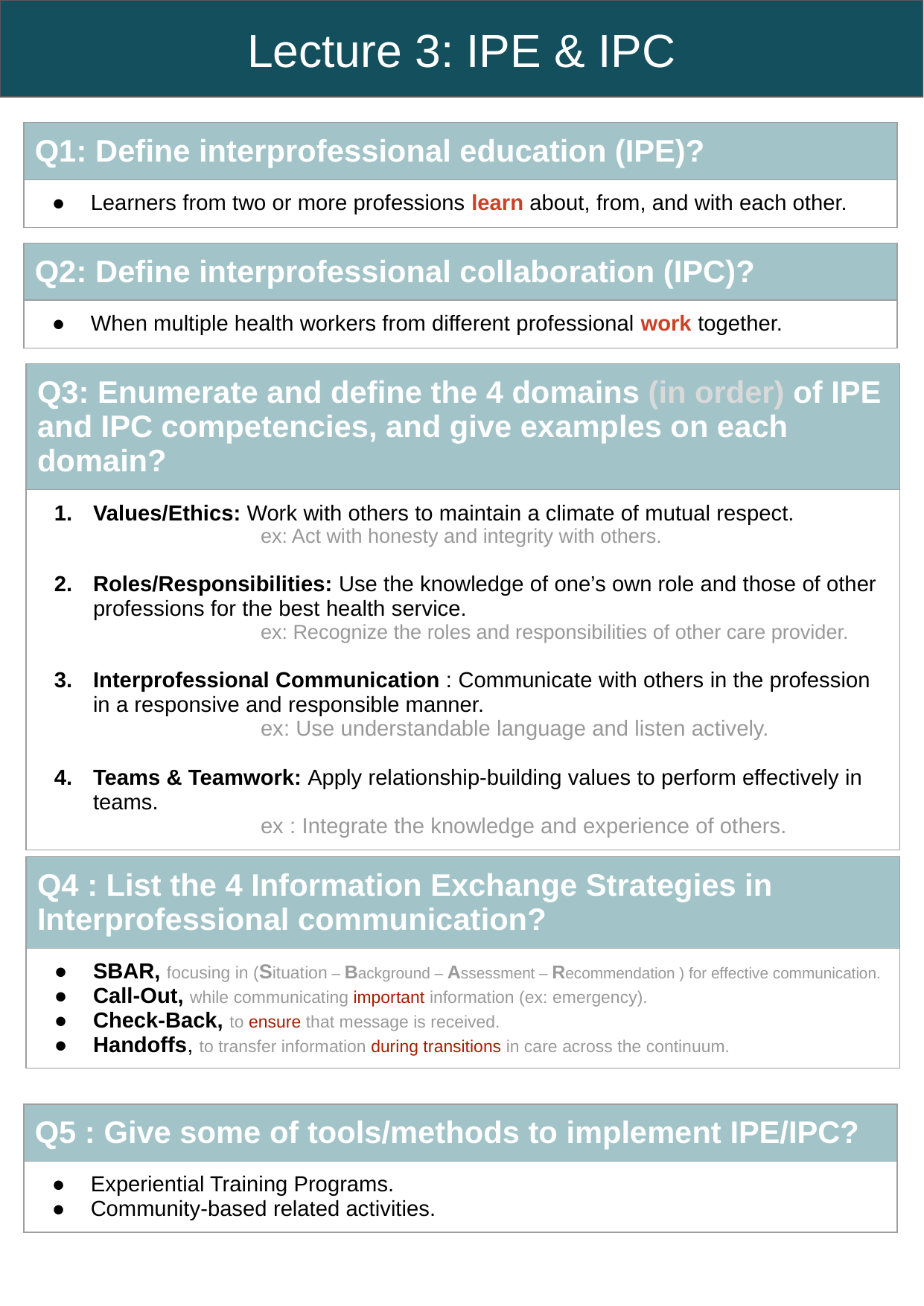

Lecture 3: IPE & IPC
| Q1: Define interprofessional education (IPE)? |
| --- |
| Learners from two or more professions learn about, from, and with each other. |
| Q2: Define interprofessional collaboration (IPC)? |
| --- |
| When multiple health workers from different professional work together. |
| Q3: Enumerate and define the 4 domains (in order) of IPE and IPC competencies, and give examples on each domain? |
| --- |
| Values/Ethics: Work with others to maintain a climate of mutual respect. ex: Act with honesty and integrity with others. Roles/Responsibilities: Use the knowledge of one’s own role and those of other professions for the best health service. ex: Recognize the roles and responsibilities of other care provider. Interprofessional Communication : Communicate with others in the profession in a responsive and responsible manner. ex: Use understandable language and listen actively. Teams & Teamwork: Apply relationship-building values to perform effectively in teams. ex : Integrate the knowledge and experience of others. |
| Q4 : List the 4 Information Exchange Strategies in Interprofessional communication? |
| --- |
| SBAR, focusing in (Situation – Background – Assessment – Recommendation ) for effective communication. Call-Out, while communicating important information (ex: emergency). Check-Back, to ensure that message is received. Handoffs, to transfer information during transitions in care across the continuum. |
| Q5 : Give some of tools/methods to implement IPE/IPC? |
| --- |
| Experiential Training Programs. Community-based related activities. |